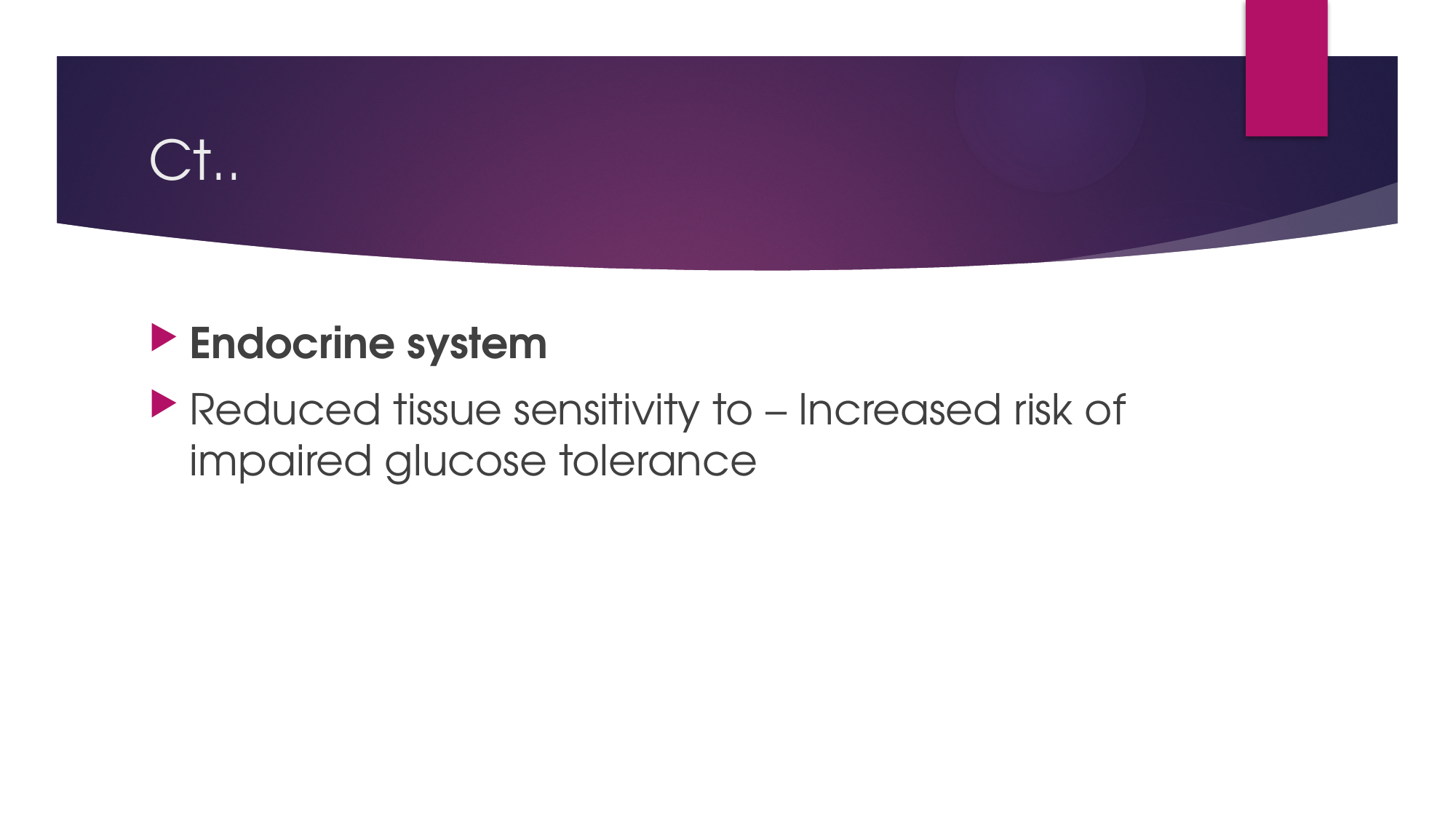

# Ct..
Endocrine system
Reduced tissue sensitivity to – Increased risk of impaired glucose tolerance